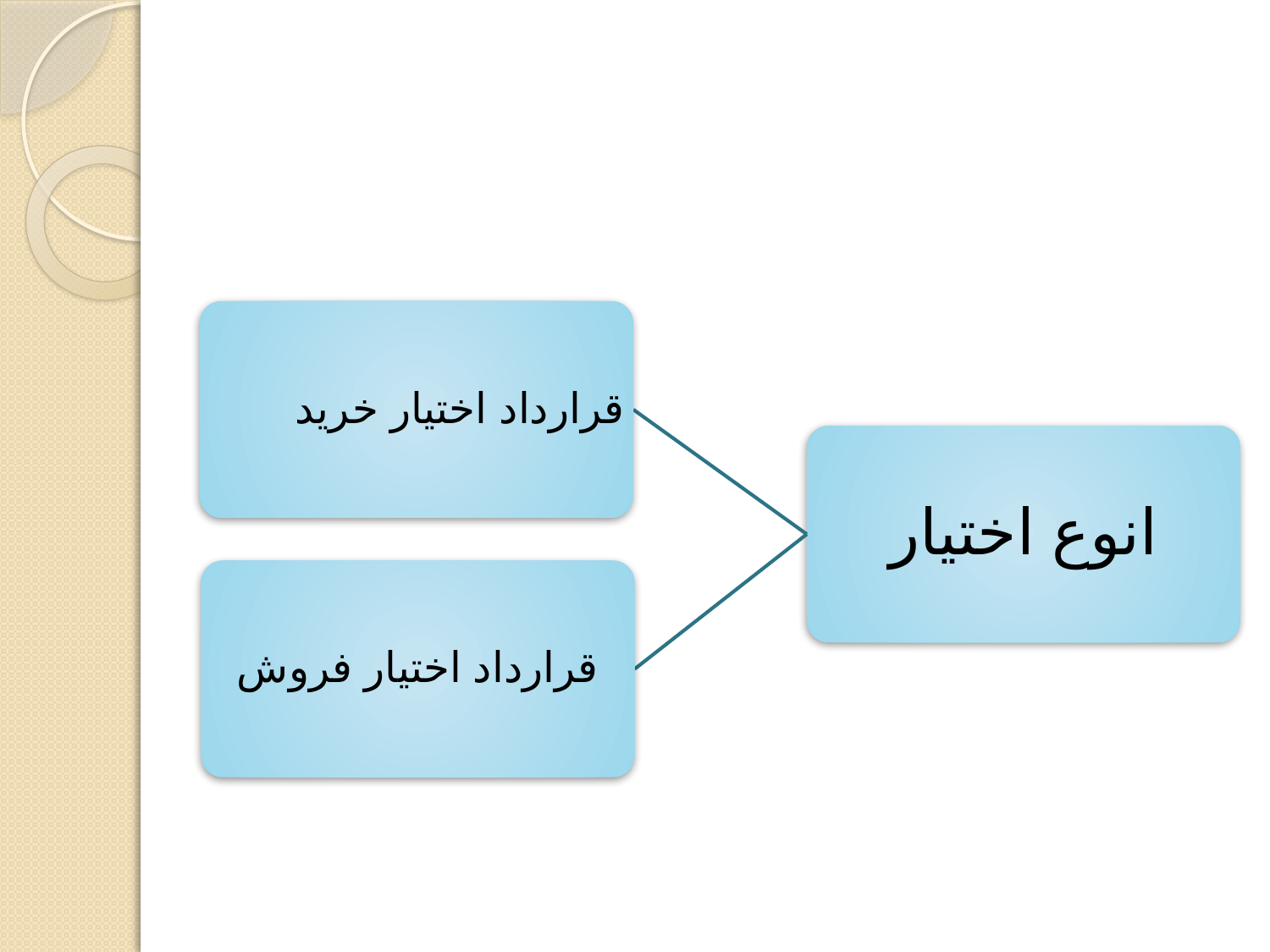

#
انوع اختیار

قرارداد اختیار خرید

قرارداد اختیار فروش